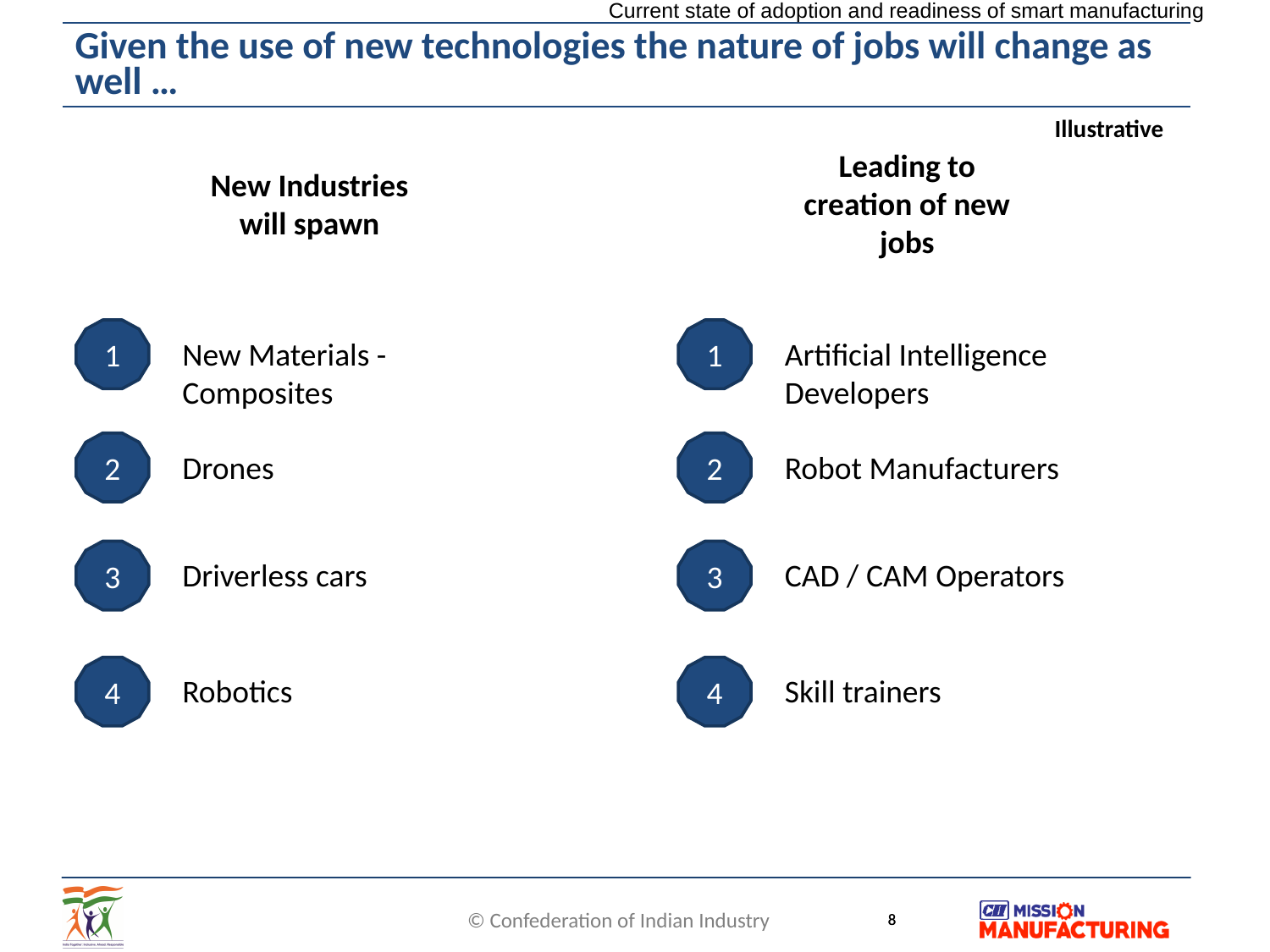

Current state of adoption and readiness of smart manufacturing
# Given the use of new technologies the nature of jobs will change as well …
Illustrative
Leading to creation of new jobs
New Industries will spawn
1
1
New Materials - Composites
Artificial Intelligence Developers
2
2
Drones
Robot Manufacturers
3
3
Driverless cars
CAD / CAM Operators
4
4
Robotics
Skill trainers
8
8